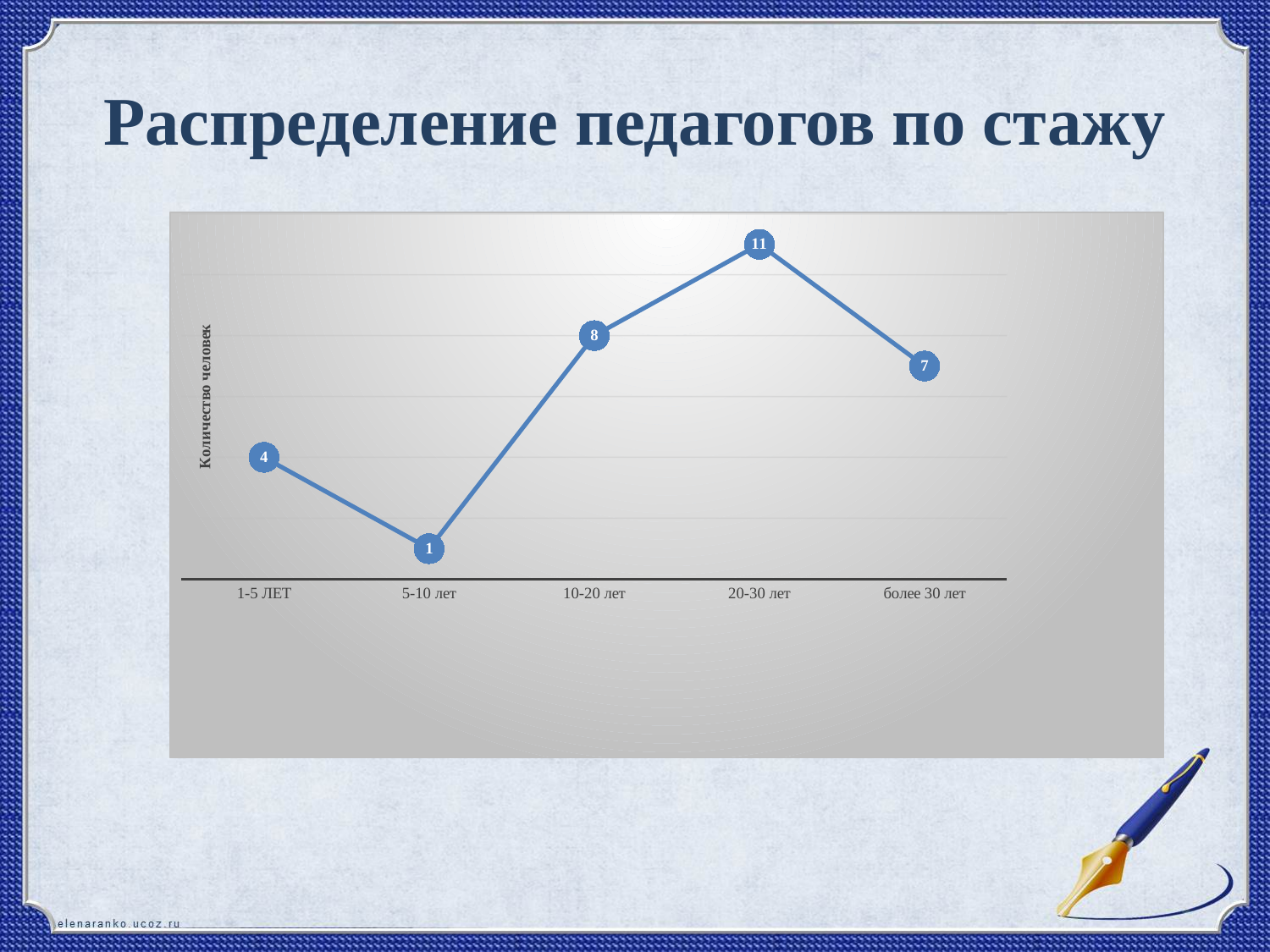

# Распределение педагогов по стажу

### Chart

| Category | Количество человек |
|---|---|
| 1-5 ЛЕТ | 4.0 |
| 5-10 лет | 1.0 |
| 10-20 лет | 8.0 |
| 20-30 лет | 11.0 |
| более 30 лет | 7.0 |